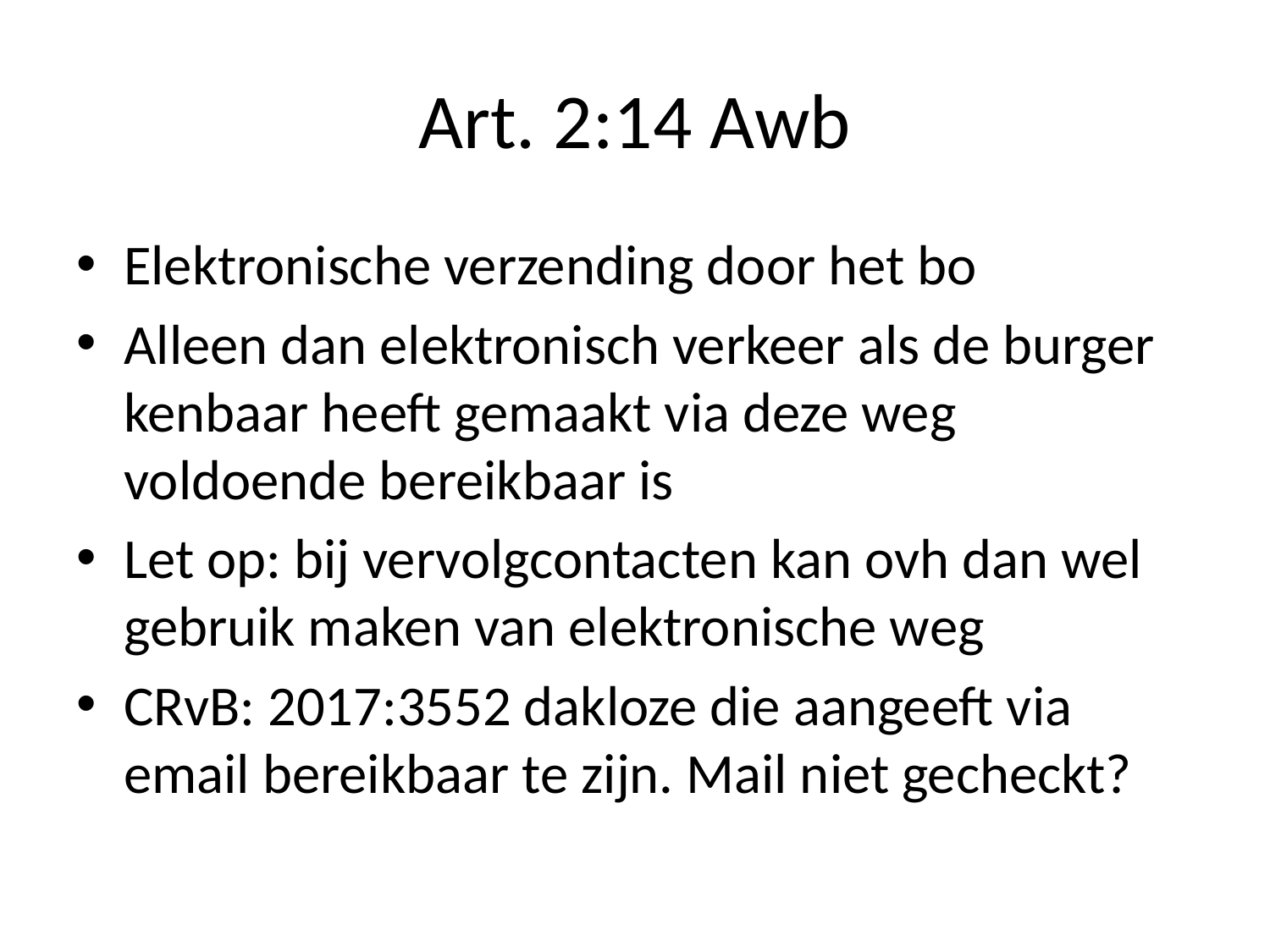

# Art. 2:14 Awb
Elektronische verzending door het bo
Alleen dan elektronisch verkeer als de burger kenbaar heeft gemaakt via deze weg voldoende bereikbaar is
Let op: bij vervolgcontacten kan ovh dan wel gebruik maken van elektronische weg
CRvB: 2017:3552 dakloze die aangeeft via email bereikbaar te zijn. Mail niet gecheckt?